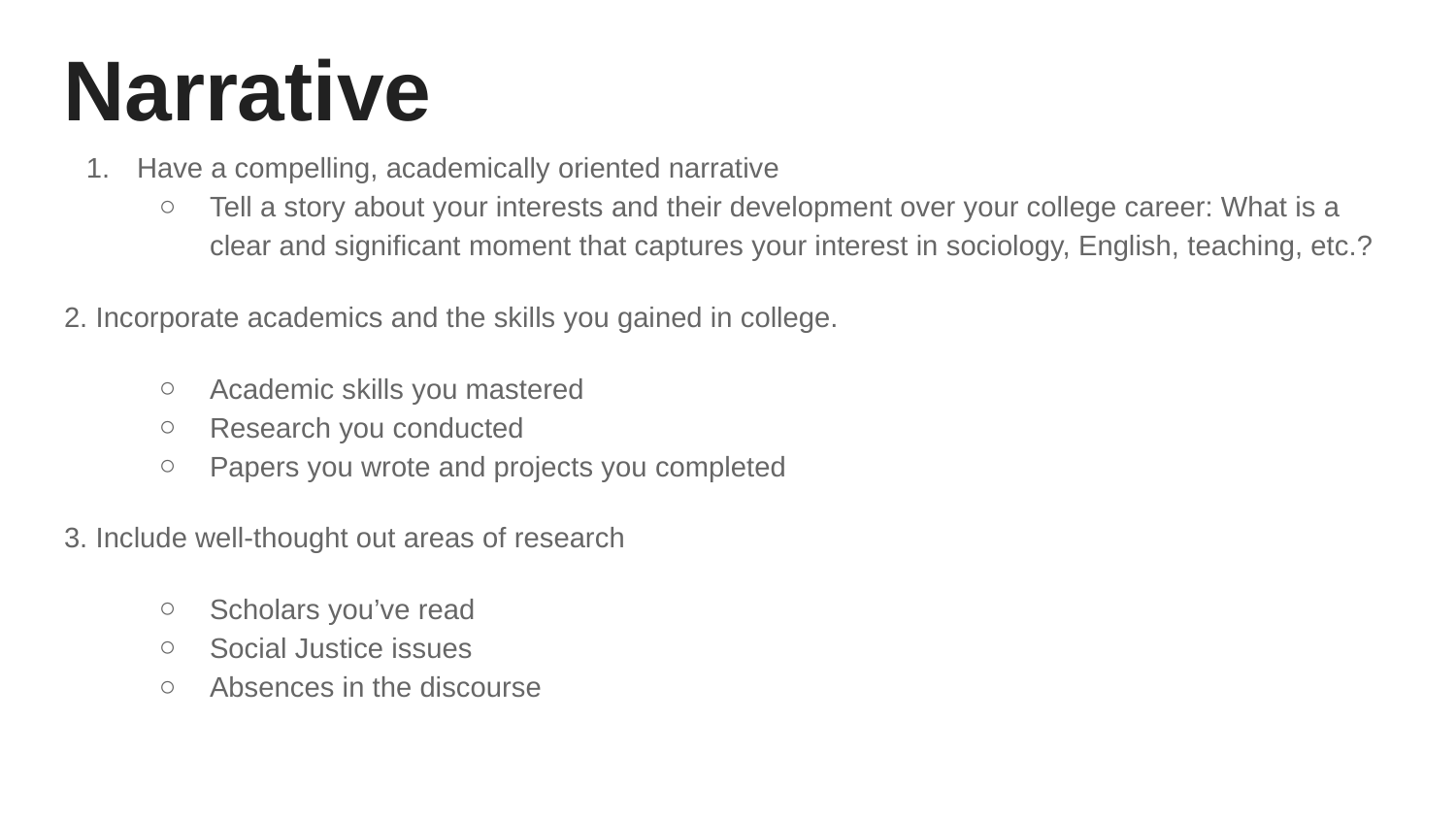

# Narrative
Have a compelling, academically oriented narrative
Tell a story about your interests and their development over your college career: What is a clear and significant moment that captures your interest in sociology, English, teaching, etc.?
2. Incorporate academics and the skills you gained in college.
Academic skills you mastered
Research you conducted
Papers you wrote and projects you completed
3. Include well-thought out areas of research
Scholars you’ve read
Social Justice issues
Absences in the discourse